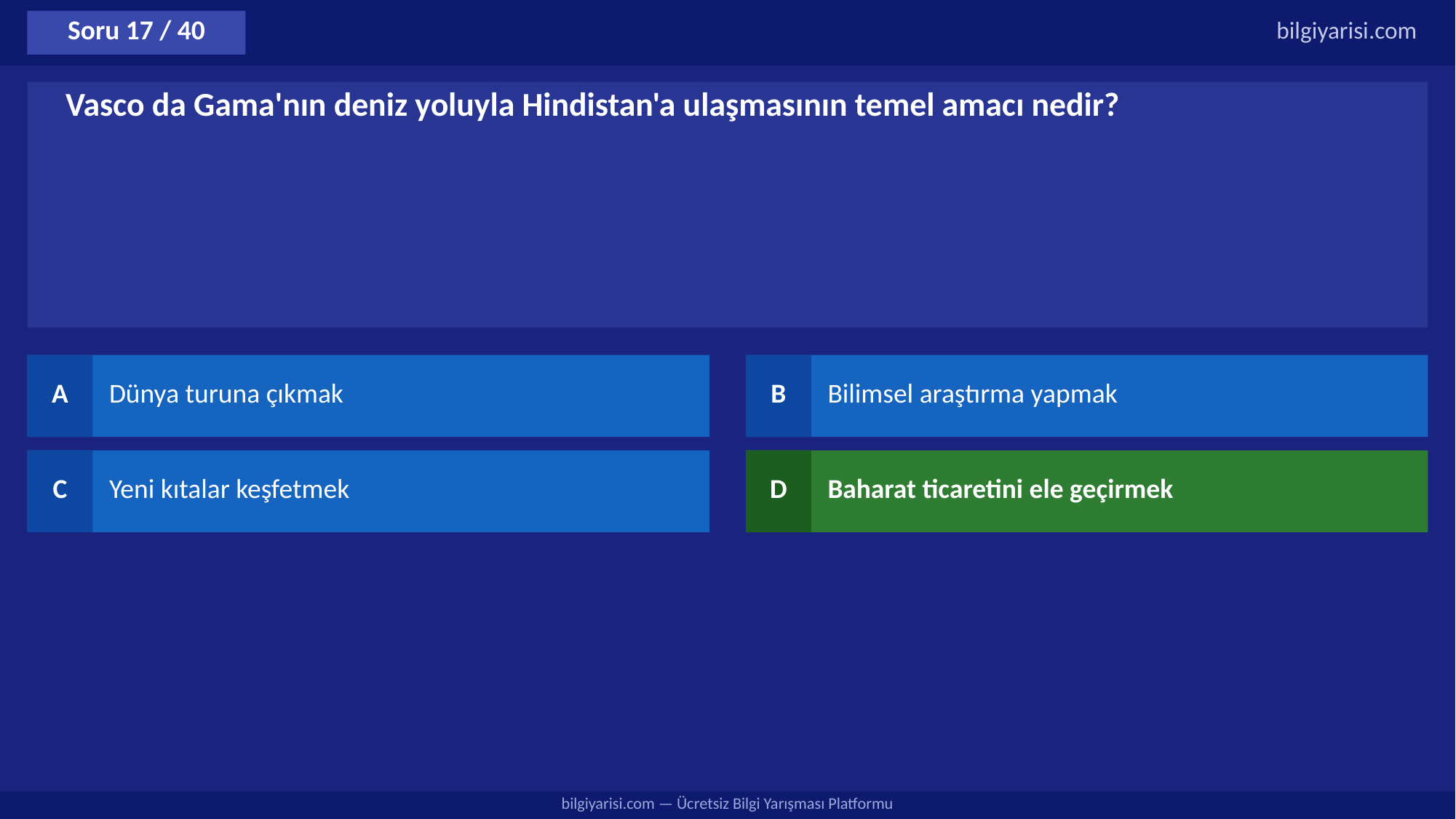

Soru 17 / 40
bilgiyarisi.com

Vasco da Gama'nın deniz yoluyla Hindistan'a ulaşmasının temel amacı nedir?

A
Dünya turuna çıkmak

B
Bilimsel araştırma yapmak

C
Yeni kıtalar keşfetmek

D
Baharat ticaretini ele geçirmek
bilgiyarisi.com — Ücretsiz Bilgi Yarışması Platformu